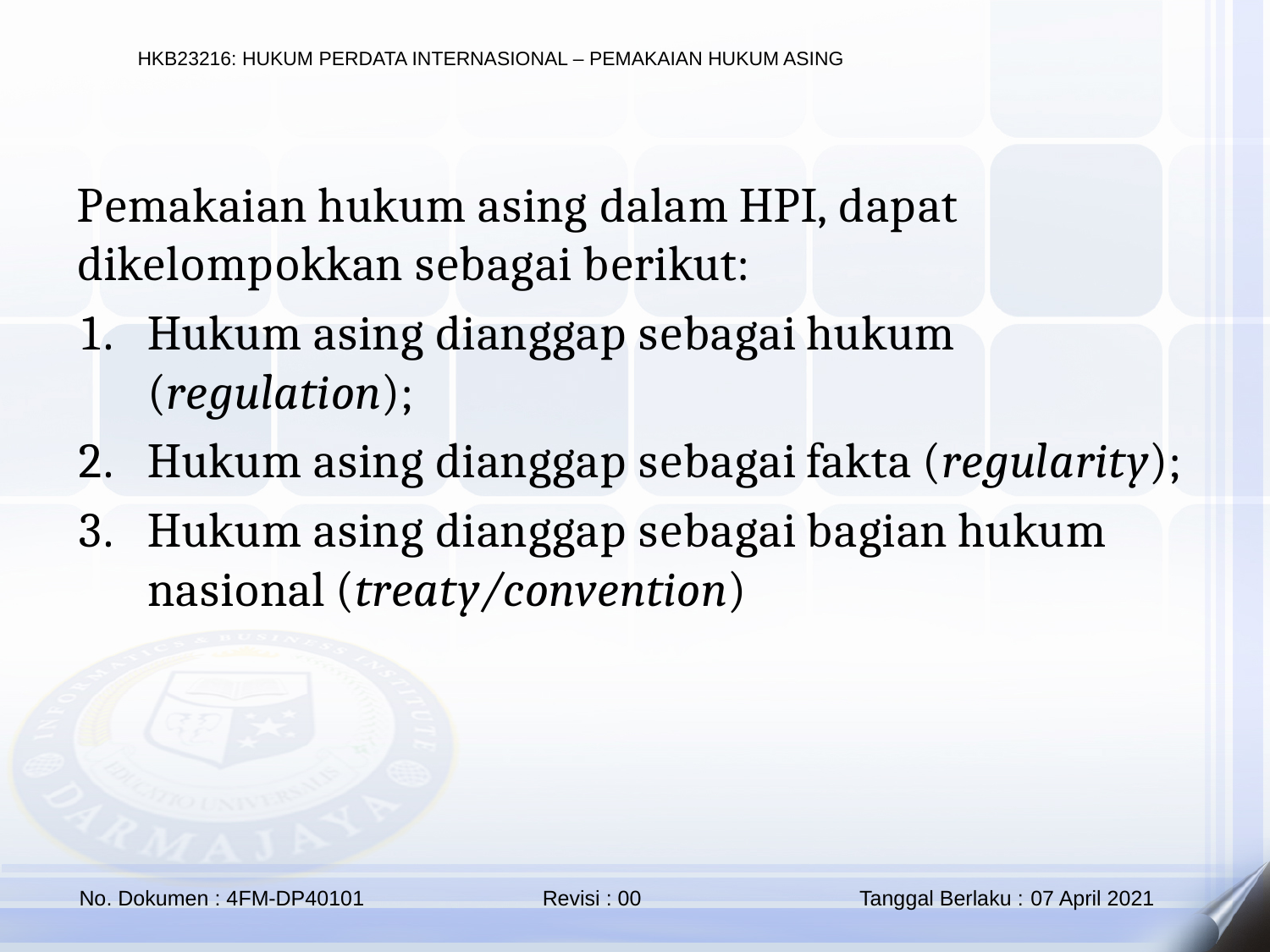

Pemakaian hukum asing dalam HPI, dapat dikelompokkan sebagai berikut:
Hukum asing dianggap sebagai hukum (regulation);
Hukum asing dianggap sebagai fakta (regularity);
Hukum asing dianggap sebagai bagian hukum nasional (treaty/convention)